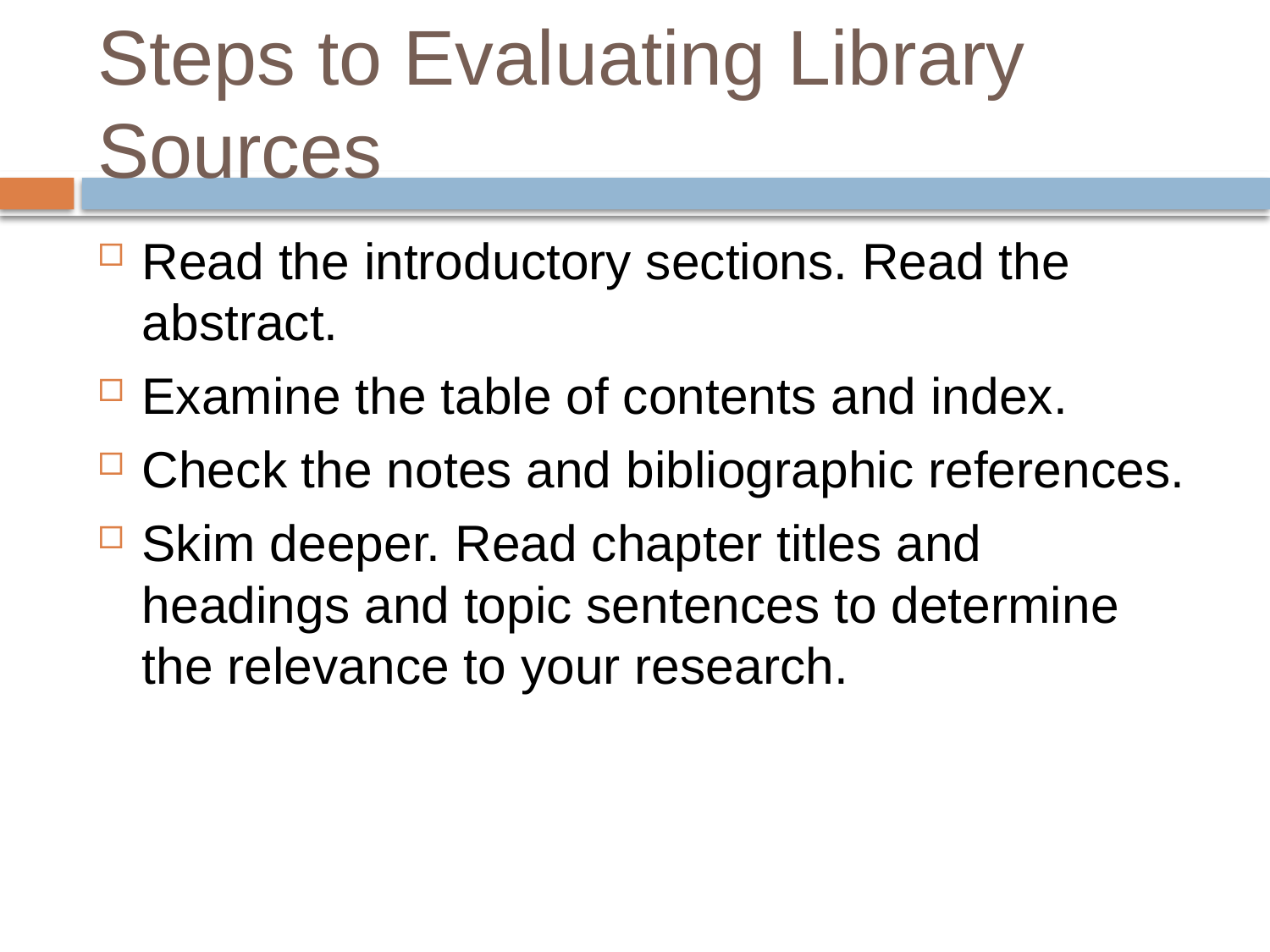

# Steps to Evaluating Library Sources
Read the introductory sections. Read the abstract.
Examine the table of contents and index.
Check the notes and bibliographic references.
Skim deeper. Read chapter titles and headings and topic sentences to determine the relevance to your research.